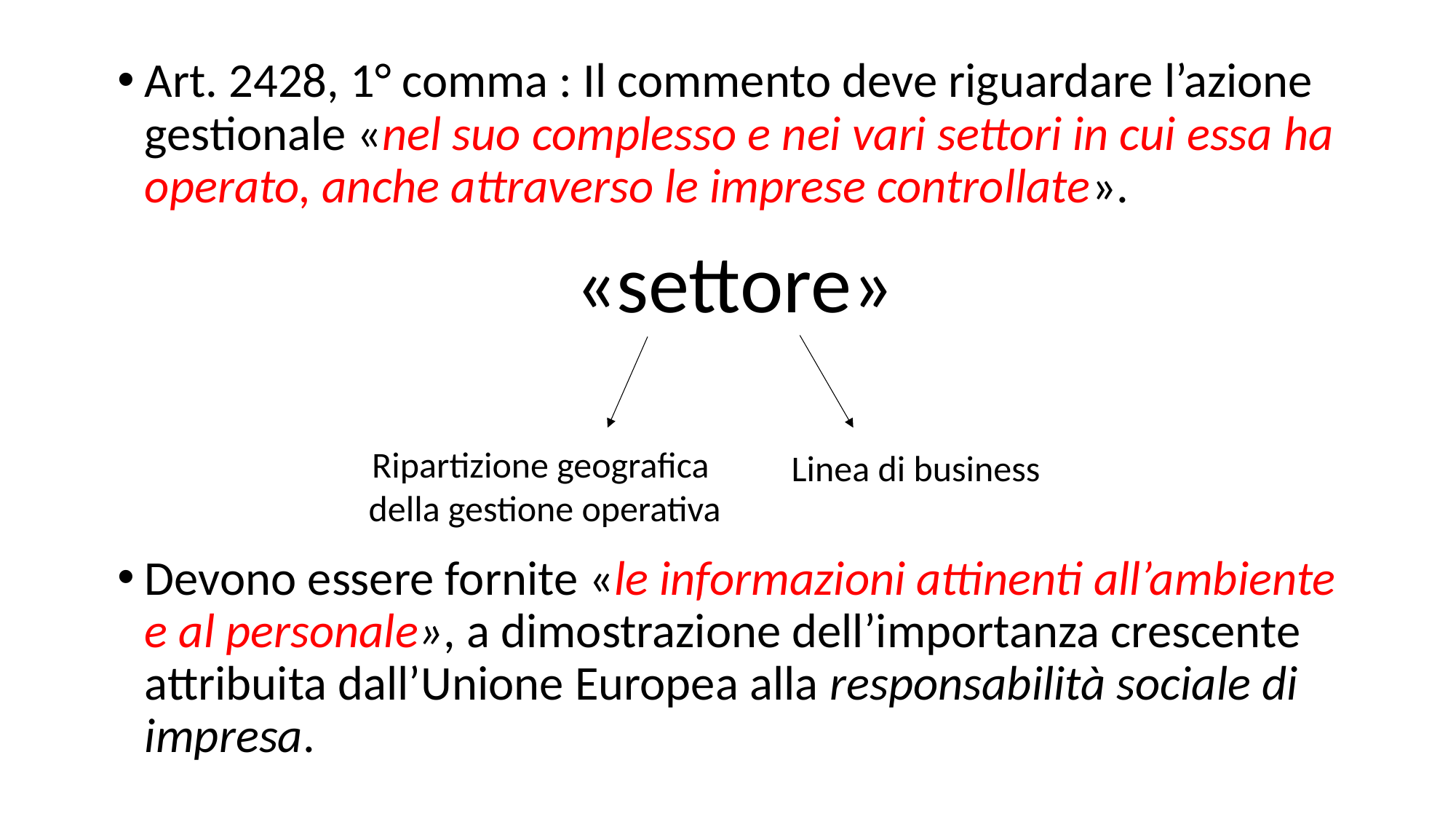

Art. 2428, 1° comma : Il commento deve riguardare l’azione gestionale «nel suo complesso e nei vari settori in cui essa ha operato, anche attraverso le imprese controllate».

Devono essere fornite «le informazioni attinenti all’ambiente e al personale», a dimostrazione dell’importanza crescente attribuita dall’Unione Europea alla responsabilità sociale di impresa.
«settore»
Ripartizione geografica
 della gestione operativa
Linea di business